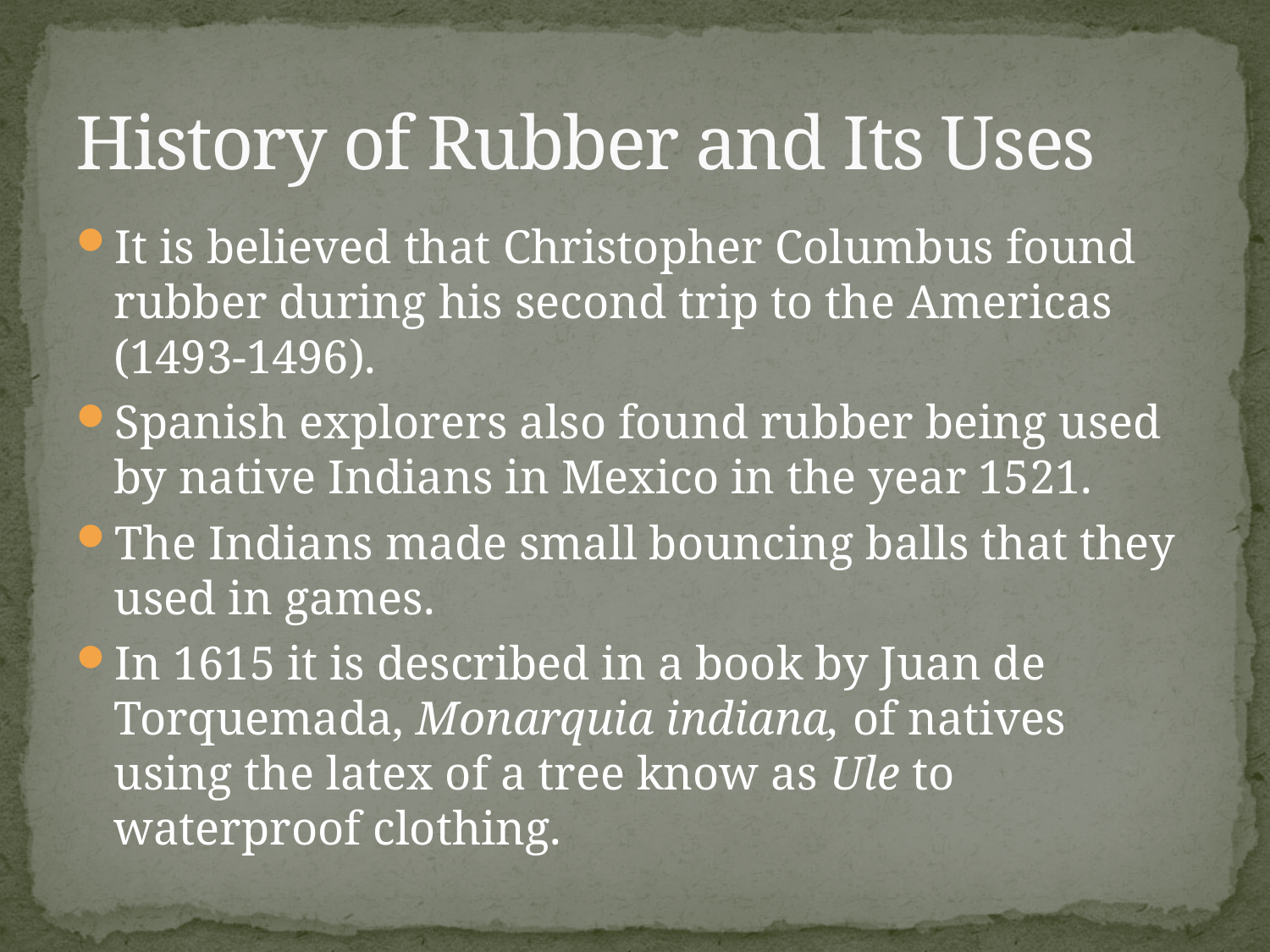

# History of Rubber and Its Uses
It is believed that Christopher Columbus found rubber during his second trip to the Americas (1493-1496).
Spanish explorers also found rubber being used by native Indians in Mexico in the year 1521.
The Indians made small bouncing balls that they used in games.
In 1615 it is described in a book by Juan de Torquemada, Monarquia indiana, of natives using the latex of a tree know as Ule to waterproof clothing.